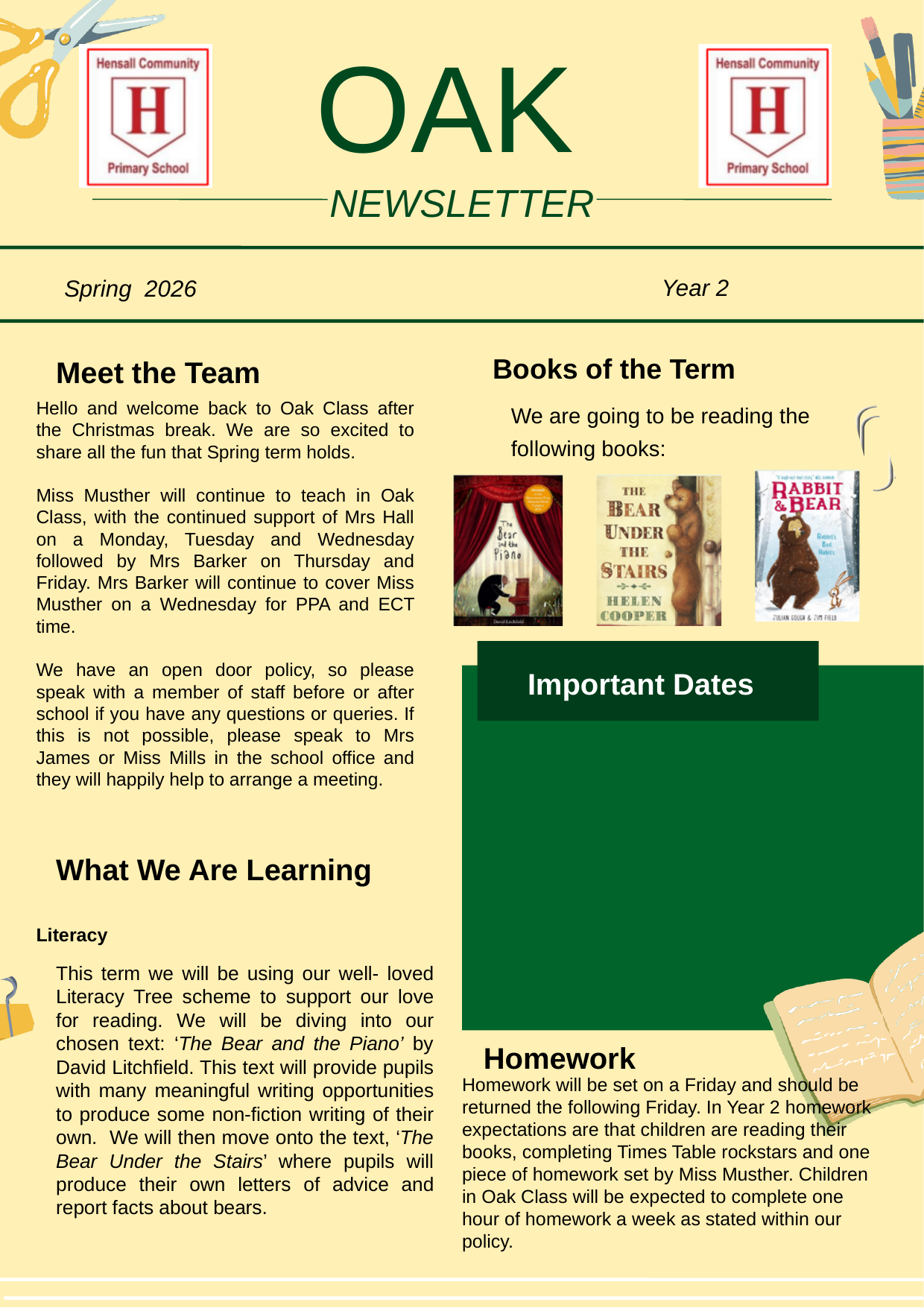

OAK

NEWSLETTER

Year 2
Spring  2026

Meet the Team
Books of the Term
We are going to be reading the following books:

Hello and welcome back to Oak Class after the Christmas break. We are so excited to share all the fun that Spring term holds.

Miss Musther will continue to teach in Oak Class, with the continued support of Mrs Hall on a Monday, Tuesday and Wednesday followed by Mrs Barker on Thursday and Friday. Mrs Barker will continue to cover Miss Musther on a Wednesday for PPA and ECT time.

We have an open door policy, so please speak with a member of staff before or after school if you have any questions or queries. If this is not possible, please speak to Mrs James or Miss Mills in the school office and they will happily help to arrange a meeting.

Important Dates

What We Are Learning
Literacy

This term we will be using our well- loved Literacy Tree scheme to support our love for reading. We will be diving into our chosen text: ‘The Bear and the Piano’ by David Litchfield. This text will provide pupils with many meaningful writing opportunities to produce some non-fiction writing of their own.  We will then move onto the text, ‘The Bear Under the Stairs’ where pupils will produce their own letters of advice and report facts about bears.

Homework
Homework will be set on a Friday and should be returned the following Friday. In Year 2 homework expectations are that children are reading their books, completing Times Table rockstars and one piece of homework set by Miss Musther. Children in Oak Class will be expected to complete one hour of homework a week as stated within our policy.